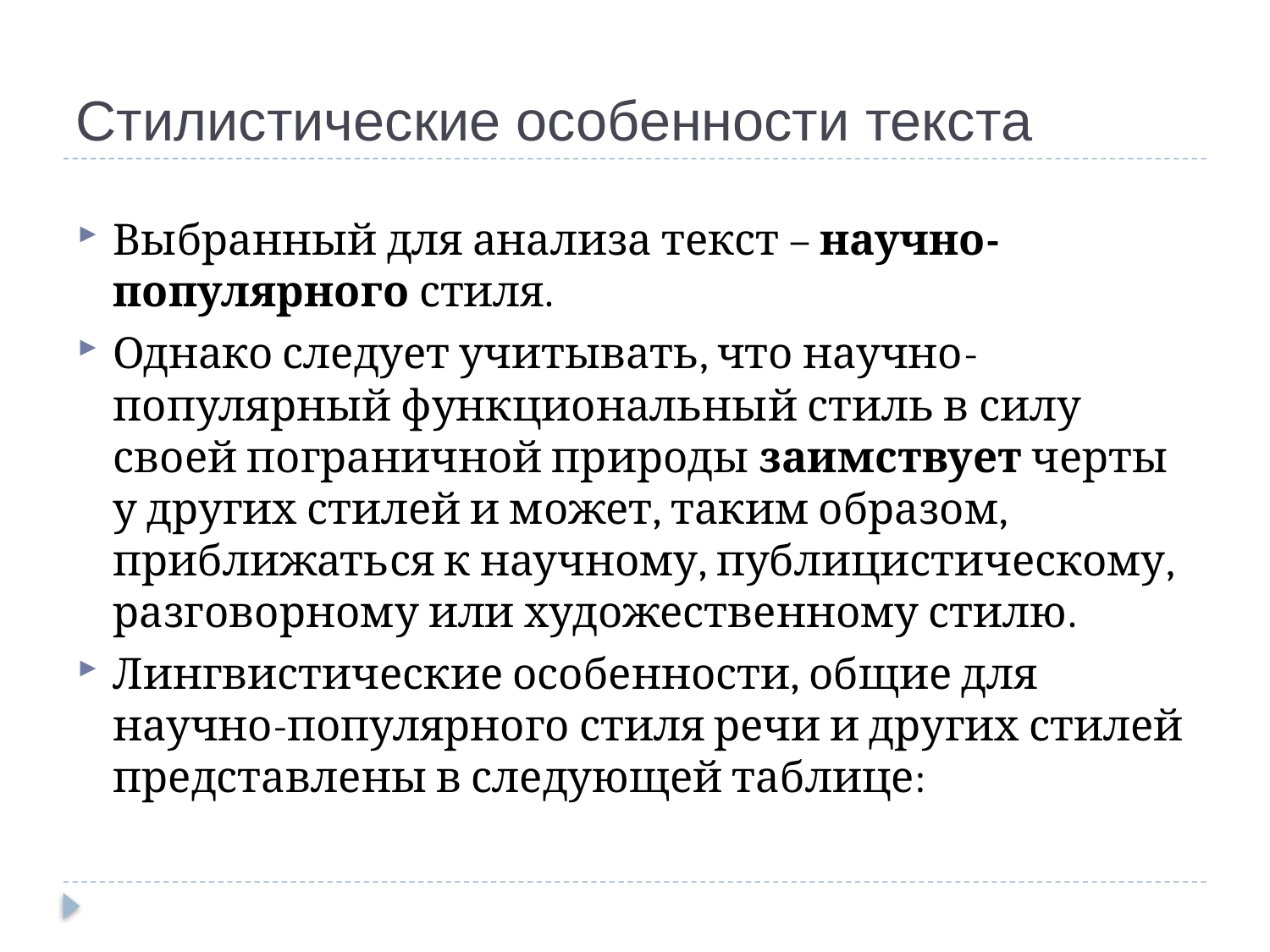

# Стилистические особенности текста
Выбранный для анализа текст – научно-популярного стиля.
Однако следует учитывать, что научно-популярный функциональный стиль в силу своей пограничной природы заимствует черты у других стилей и может, таким образом, приближаться к научному, публицистическому, разговорному или художественному стилю.
Лингвистические особенности, общие для научно-популярного стиля речи и других стилей представлены в следующей таблице: